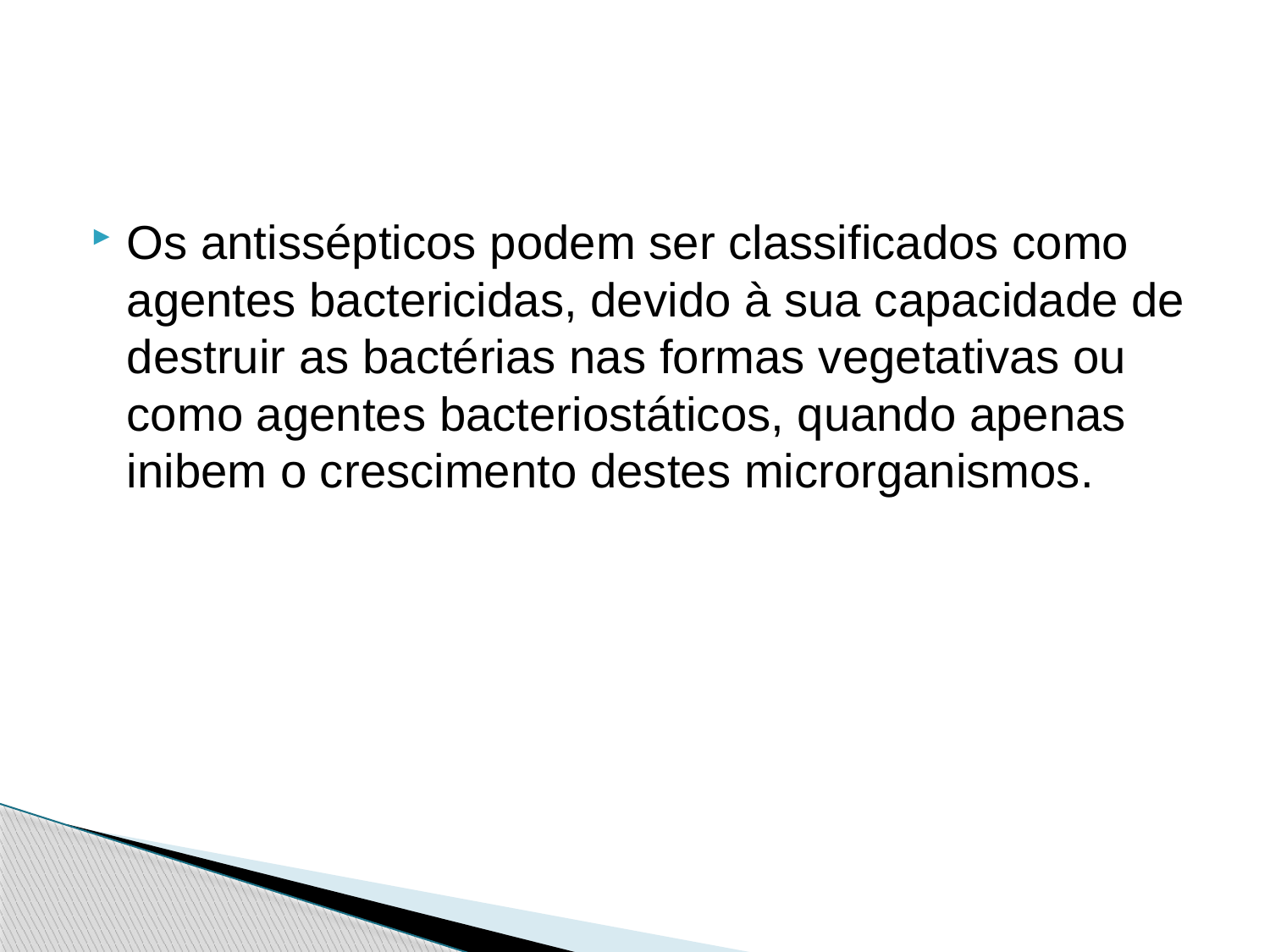

#
Os antissépticos podem ser classificados como agentes bactericidas, devido à sua capacidade de destruir as bactérias nas formas vegetativas ou como agentes bacteriostáticos, quando apenas inibem o crescimento destes microrganismos.